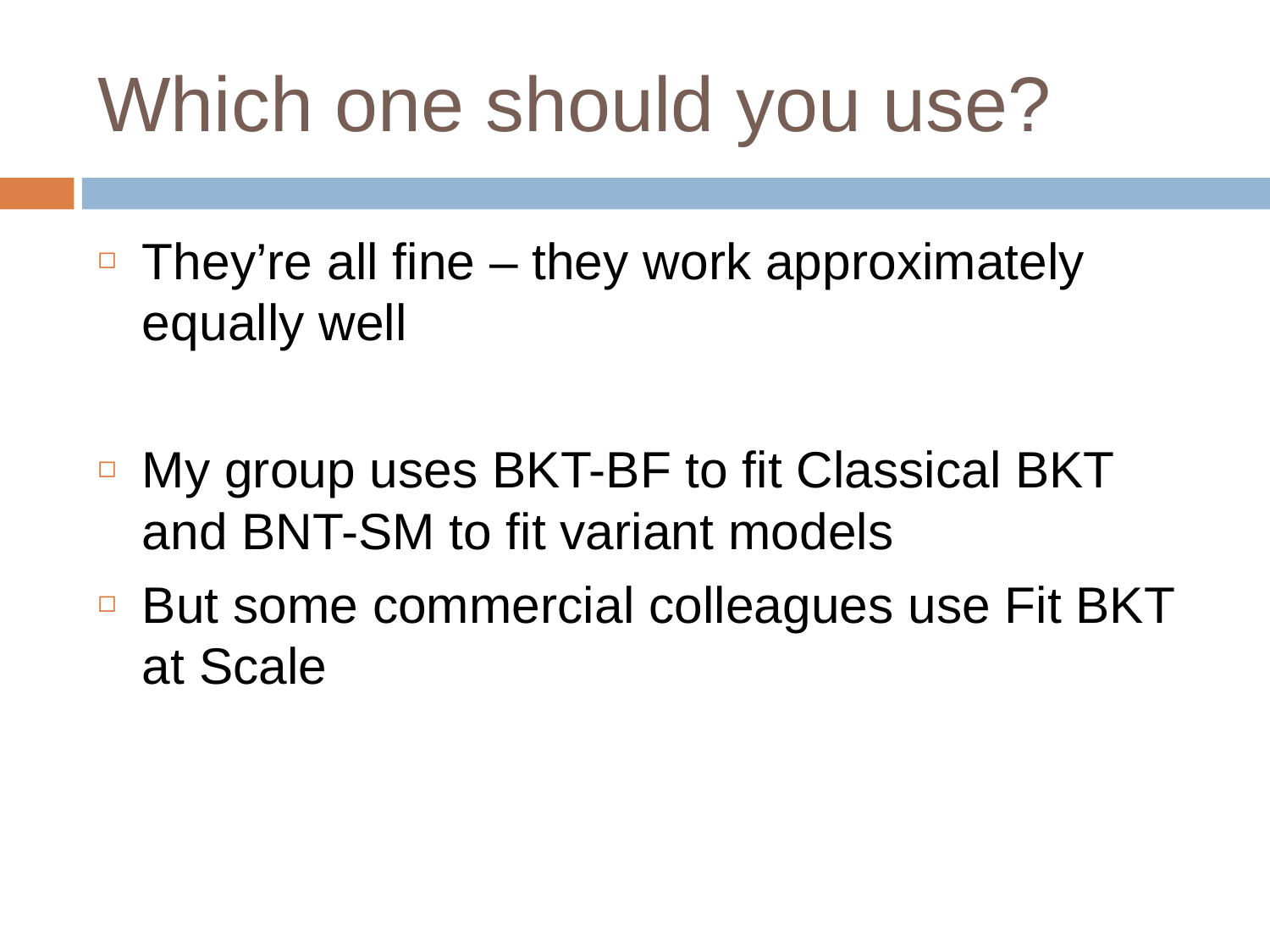

# Which one should you use?
They’re all fine – they work approximately equally well

My group uses BKT-BF to fit Classical BKT and BNT-SM to fit variant models
But some commercial colleagues use Fit BKT at Scale